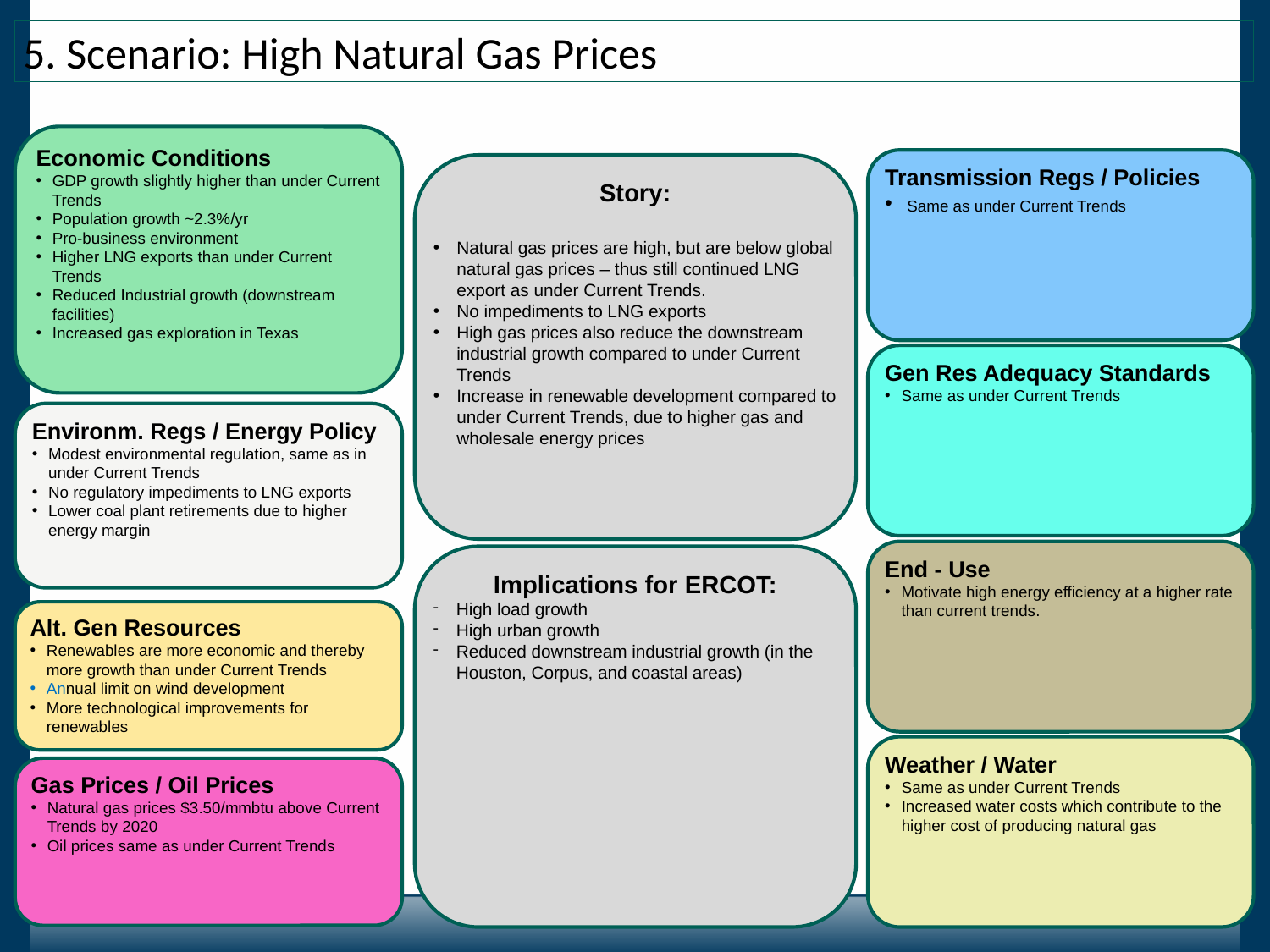

5. Scenario: High Natural Gas Prices
Economic Conditions
GDP growth slightly higher than under Current Trends
Population growth ~2.3%/yr
Pro-business environment
Higher LNG exports than under Current Trends
Reduced Industrial growth (downstream facilities)
Increased gas exploration in Texas
Transmission Regs / Policies
 Same as under Current Trends

Story:

Natural gas prices are high, but are below global natural gas prices – thus still continued LNG export as under Current Trends.
No impediments to LNG exports
High gas prices also reduce the downstream industrial growth compared to under Current Trends
Increase in renewable development compared to under Current Trends, due to higher gas and wholesale energy prices

Gen Res Adequacy Standards
Same as under Current Trends

Environm. Regs / Energy Policy
Modest environmental regulation, same as in under Current Trends
No regulatory impediments to LNG exports
Lower coal plant retirements due to higher energy margin
End - Use
Motivate high energy efficiency at a higher rate than current trends.

Implications for ERCOT:
High load growth
High urban growth
Reduced downstream industrial growth (in the Houston, Corpus, and coastal areas)
Alt. Gen Resources
Renewables are more economic and thereby more growth than under Current Trends
Annual limit on wind development
More technological improvements for renewables
Weather / Water
Same as under Current Trends
Increased water costs which contribute to the higher cost of producing natural gas

Gas Prices / Oil Prices
Natural gas prices $3.50/mmbtu above Current Trends by 2020
Oil prices same as under Current Trends